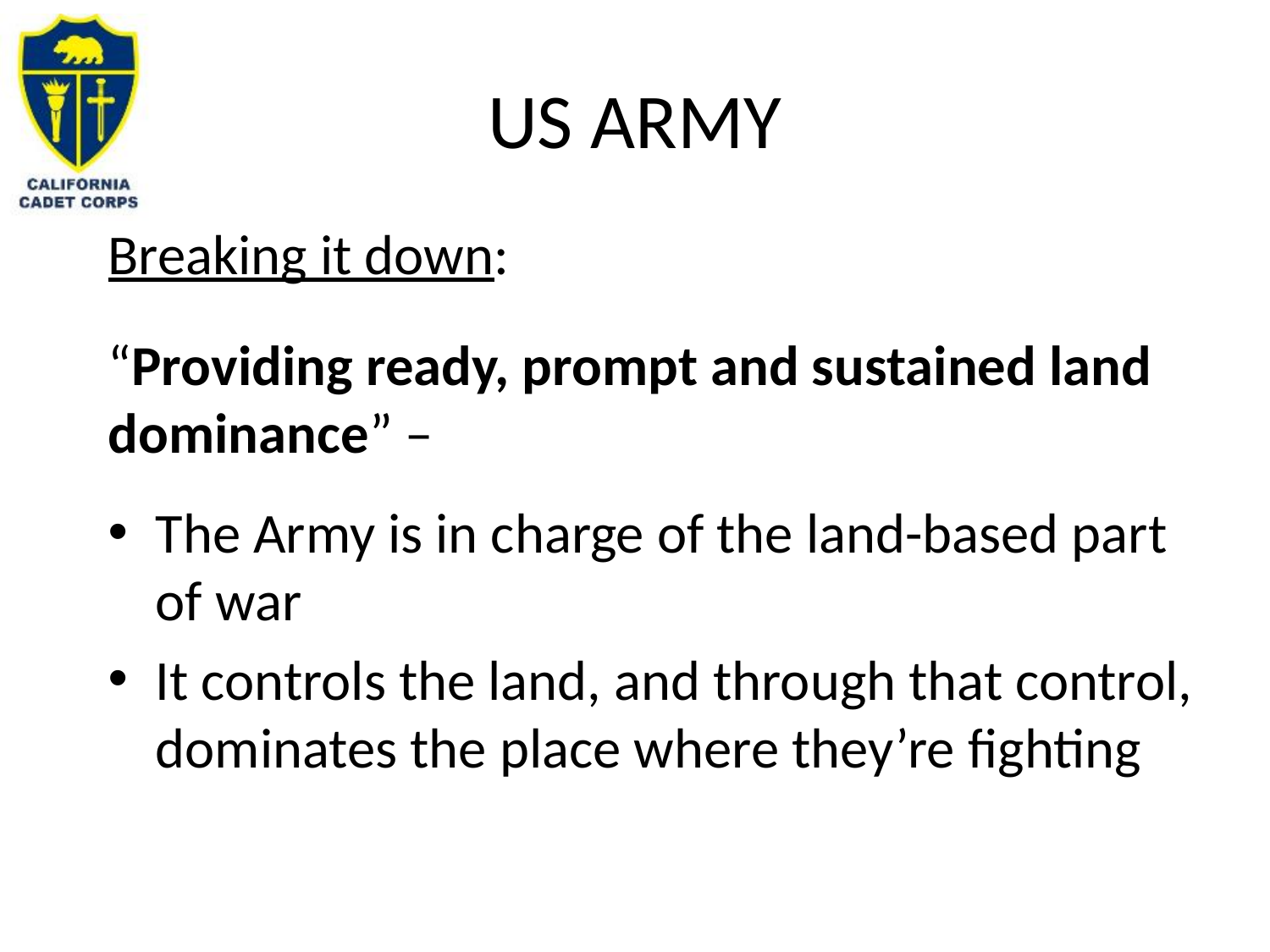

# US ARMY
Breaking it down:
“Providing ready, prompt and sustained land dominance” –
The Army is in charge of the land-based part of war
It controls the land, and through that control, dominates the place where they’re fighting